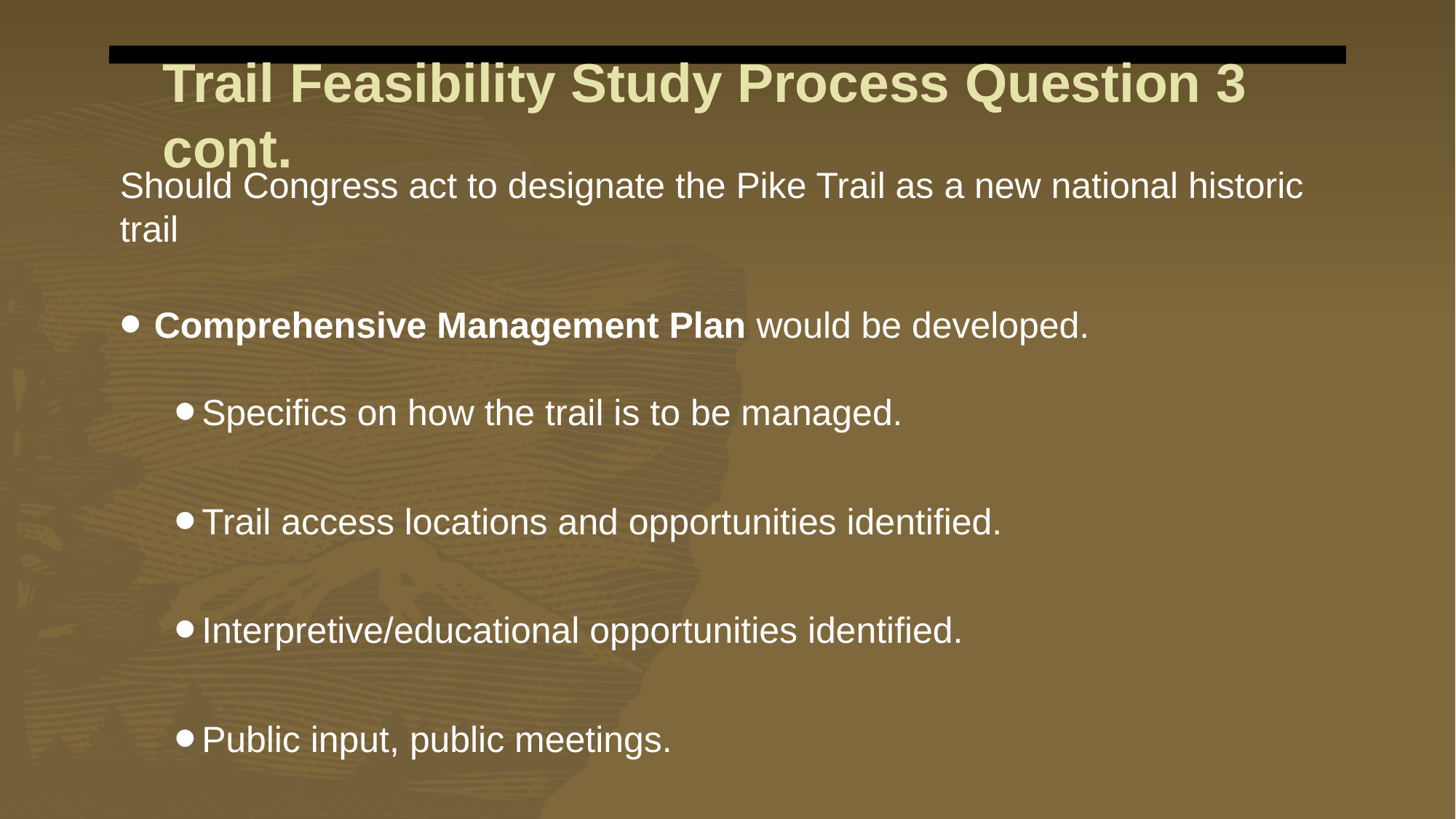

# Trail Feasibility Study Process Question 3 cont.

Should Congress act to designate the Pike Trail as a new national historic trail

Comprehensive Management Plan would be developed.

Specifics on how the trail is to be managed.

Trail access locations and opportunities identified.

Interpretive/educational opportunities identified.

Public input, public meetings.

Consultation and coordination with federal, tribal, state, municipal governments, and the public.